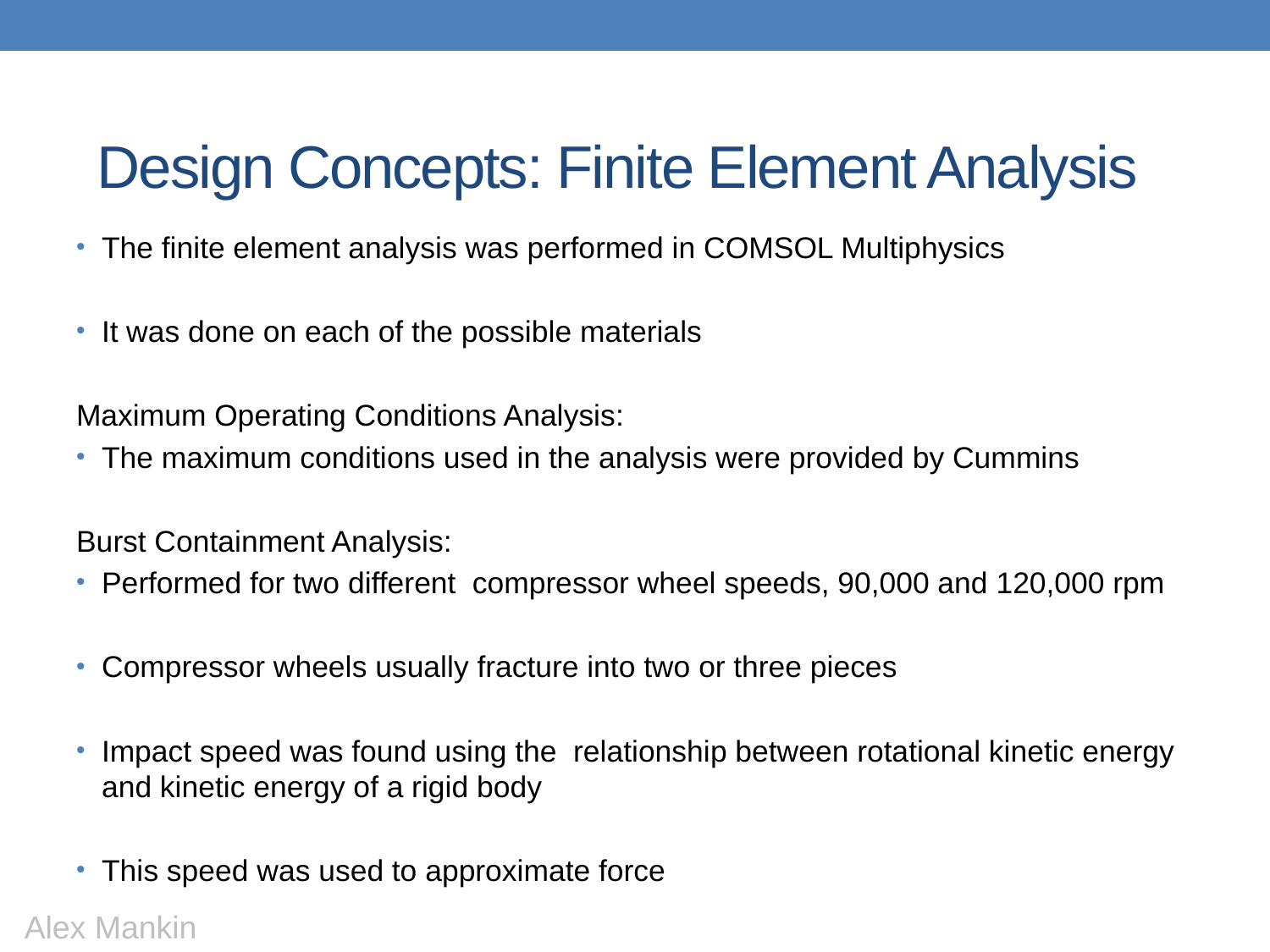

Design Concepts: Finite Element Analysis
The finite element analysis was performed in COMSOL Multiphysics

It was done on each of the possible materials

Maximum Operating Conditions Analysis:
The maximum conditions used in the analysis were provided by Cummins

Burst Containment Analysis:
Performed for two different  compressor wheel speeds, 90,000 and 120,000 rpm

Compressor wheels usually fracture into two or three pieces

Impact speed was found using the  relationship between rotational kinetic energy and kinetic energy of a rigid body

This speed was used to approximate force

Alex Mankin